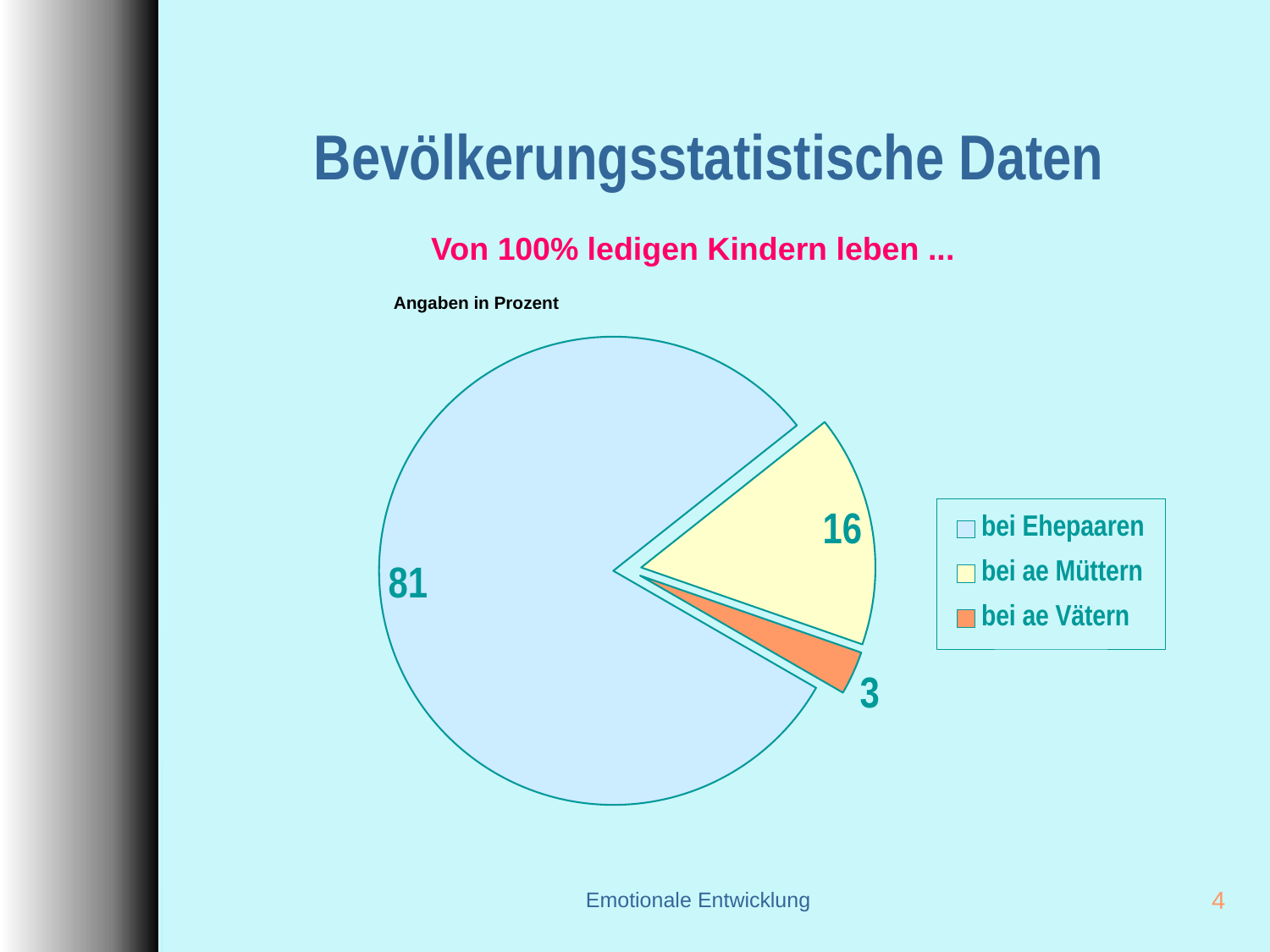

# Bevölkerungsstatistische Daten
Von 100% ledigen Kindern leben ...
Angaben in Prozent

### Chart

| Category |  |
|---|---|
| bei Ehepaaren | 81.0 |
| bei ae Müttern | 16.0 |
| bei ae Vätern | 3.0 |
Emotionale Entwicklung
4